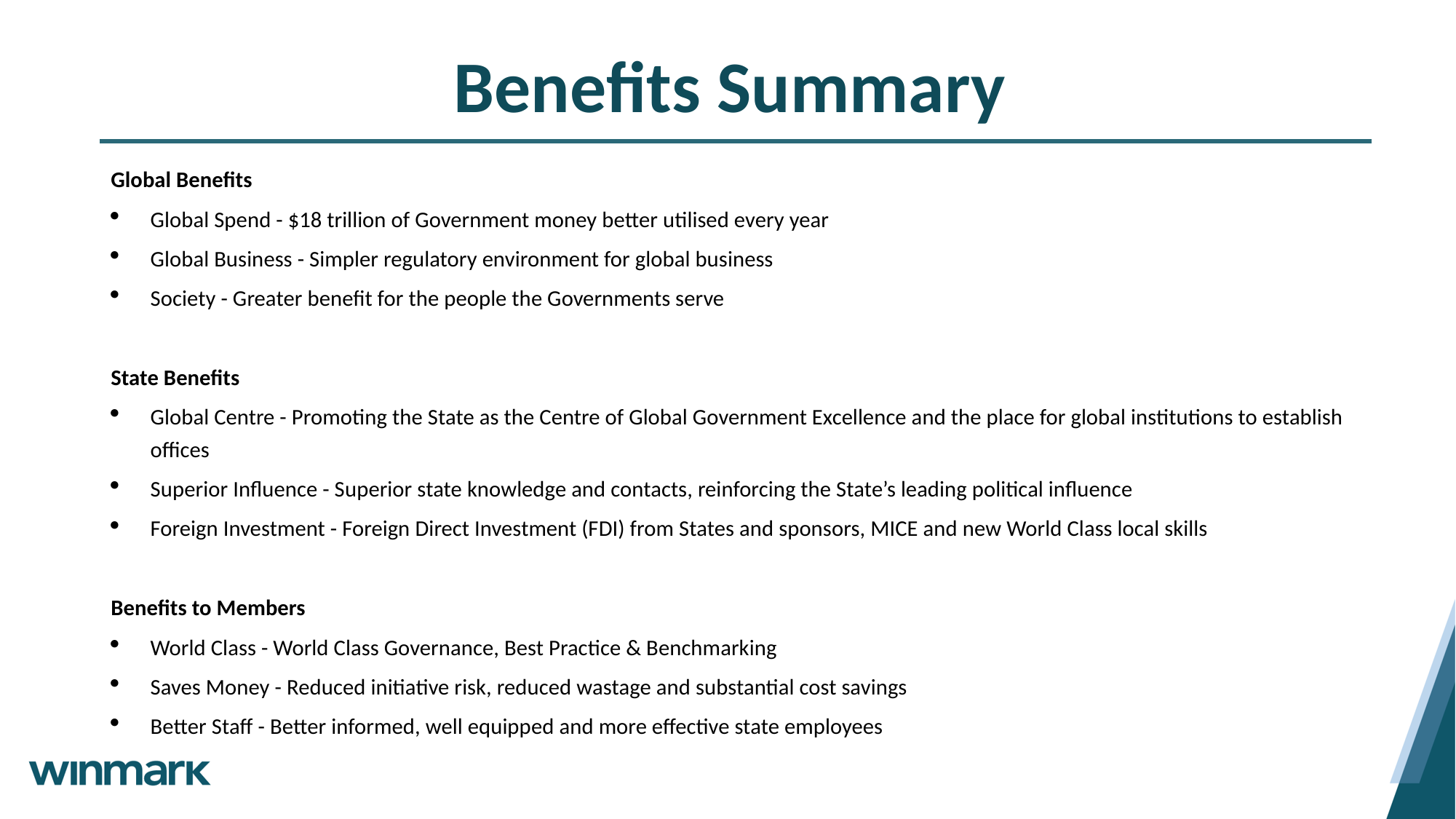

Benefits Summary
Global Benefits
Global Spend - $18 trillion of Government money better utilised every year
Global Business - Simpler regulatory environment for global business
Society - Greater benefit for the people the Governments serve

State Benefits
Global Centre - Promoting the State as the Centre of Global Government Excellence and the place for global institutions to establish offices
Superior Influence - Superior state knowledge and contacts, reinforcing the State’s leading political influence
Foreign Investment - Foreign Direct Investment (FDI) from States and sponsors, MICE and new World Class local skills

Benefits to Members
World Class - World Class Governance, Best Practice & Benchmarking
Saves Money - Reduced initiative risk, reduced wastage and substantial cost savings
Better Staff - Better informed, well equipped and more effective state employees